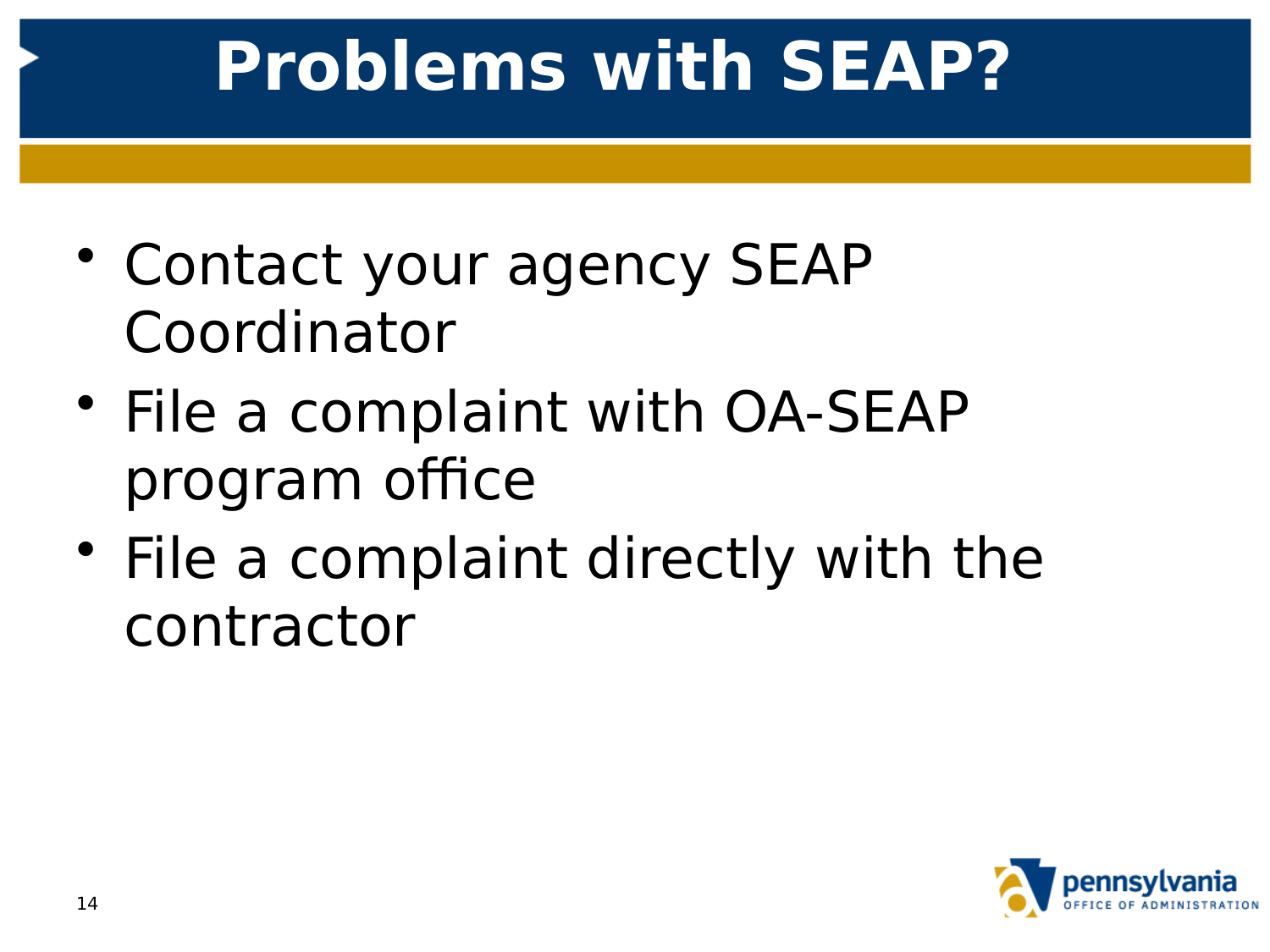

# Problems with SEAP?
Contact your agency SEAP Coordinator
File a complaint with OA-SEAP program office
File a complaint directly with the contractor
14